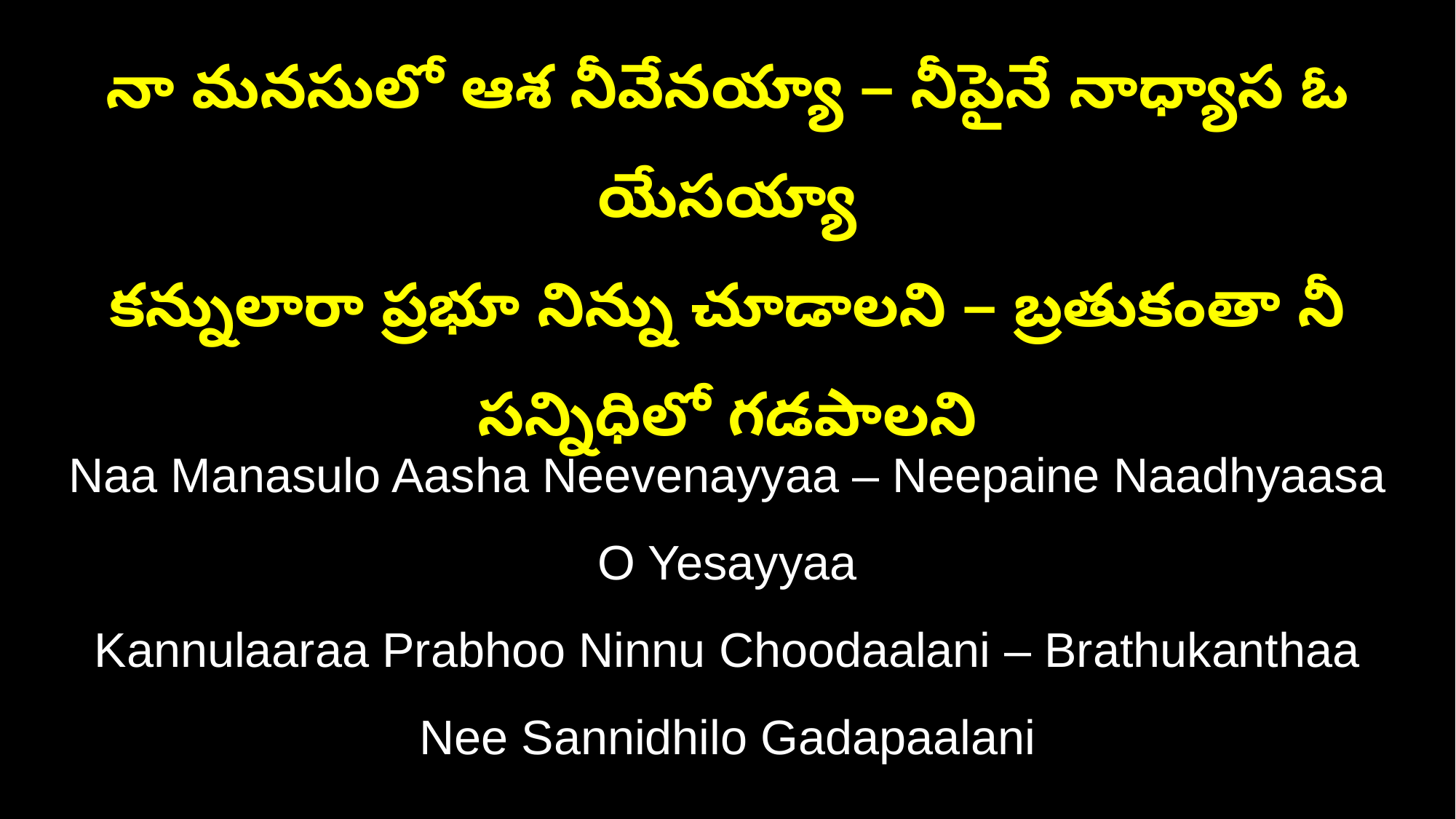

నా మనసులో ఆశ నీవేనయ్యా – నీపైనే నాధ్యాస ఓ యేసయ్యా
కన్నులారా ప్రభూ నిన్ను చూడాలని – బ్రతుకంతా నీ సన్నిధిలో గడపాలని
Naa Manasulo Aasha Neevenayyaa – Neepaine Naadhyaasa O Yesayyaa
Kannulaaraa Prabhoo Ninnu Choodaalani – Brathukanthaa Nee Sannidhilo Gadapaalani